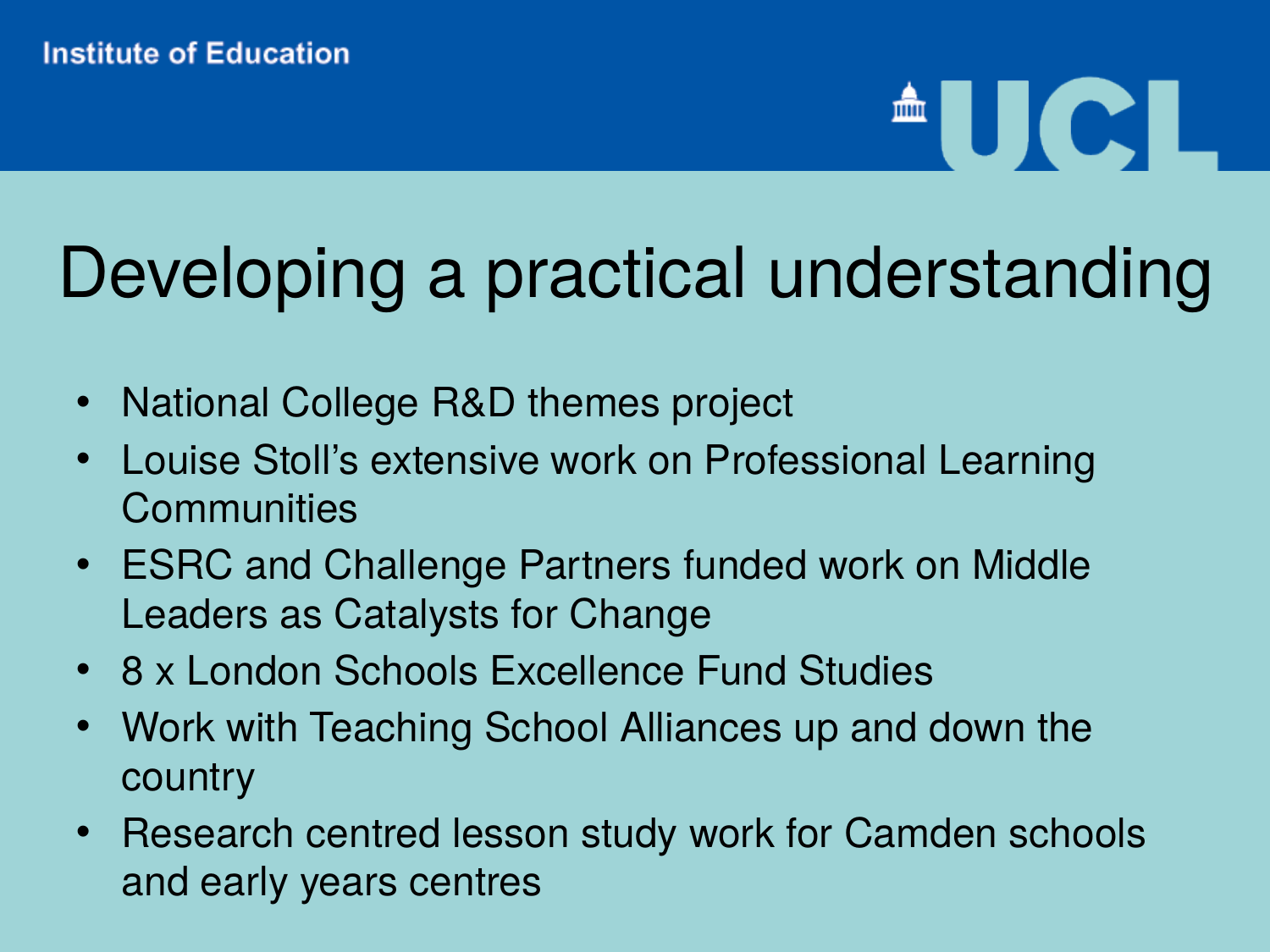

# Developing a practical understanding

National College R&D themes project
Louise Stoll’s extensive work on Professional Learning Communities
ESRC and Challenge Partners funded work on Middle Leaders as Catalysts for Change
8 x London Schools Excellence Fund Studies
Work with Teaching School Alliances up and down the country
Research centred lesson study work for Camden schools and early years centres